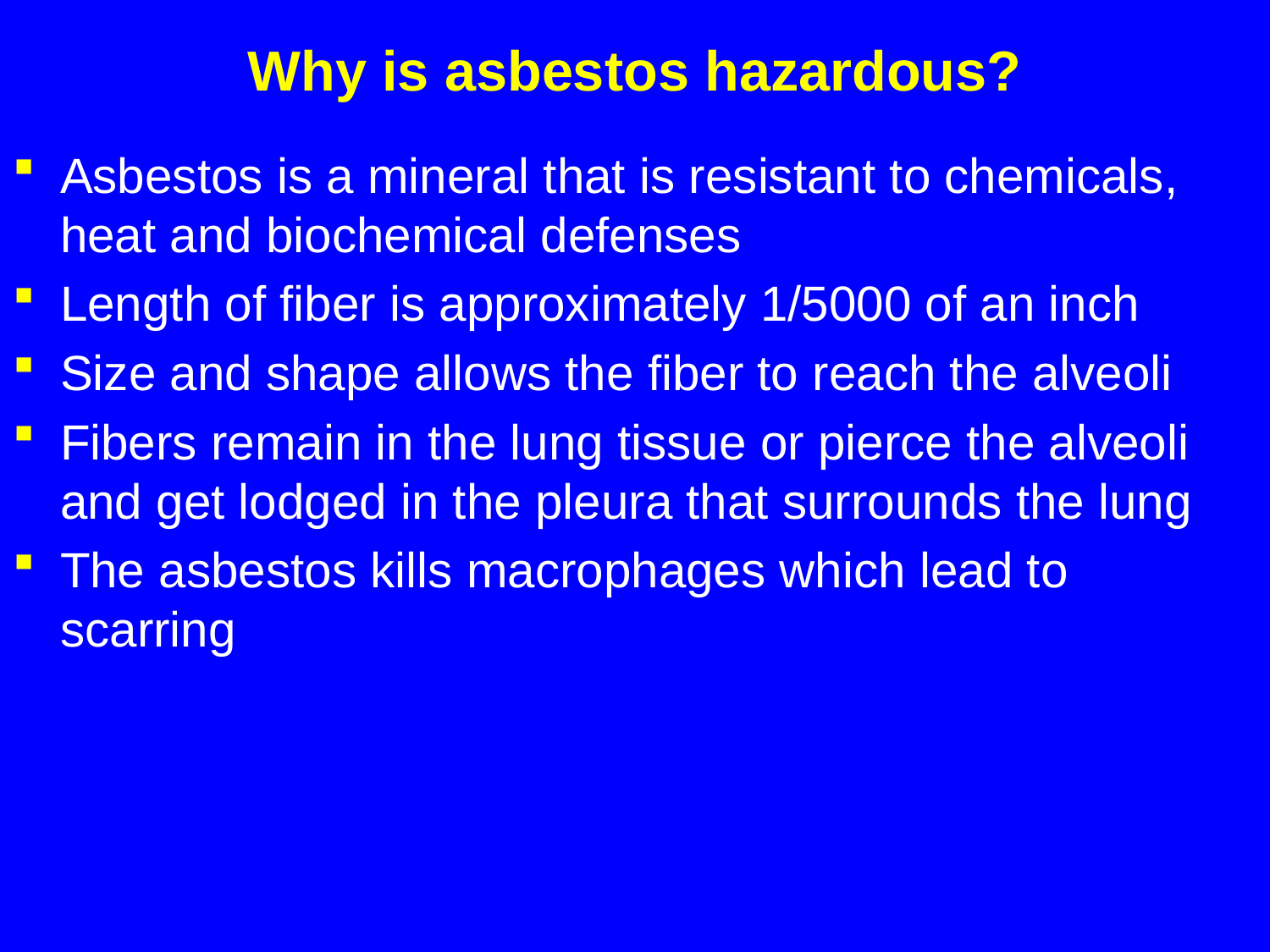

Why is asbestos hazardous?
Asbestos is a mineral that is resistant to chemicals, heat and biochemical defenses
Length of fiber is approximately 1/5000 of an inch
Size and shape allows the fiber to reach the alveoli
Fibers remain in the lung tissue or pierce the alveoli and get lodged in the pleura that surrounds the lung
The asbestos kills macrophages which lead to scarring